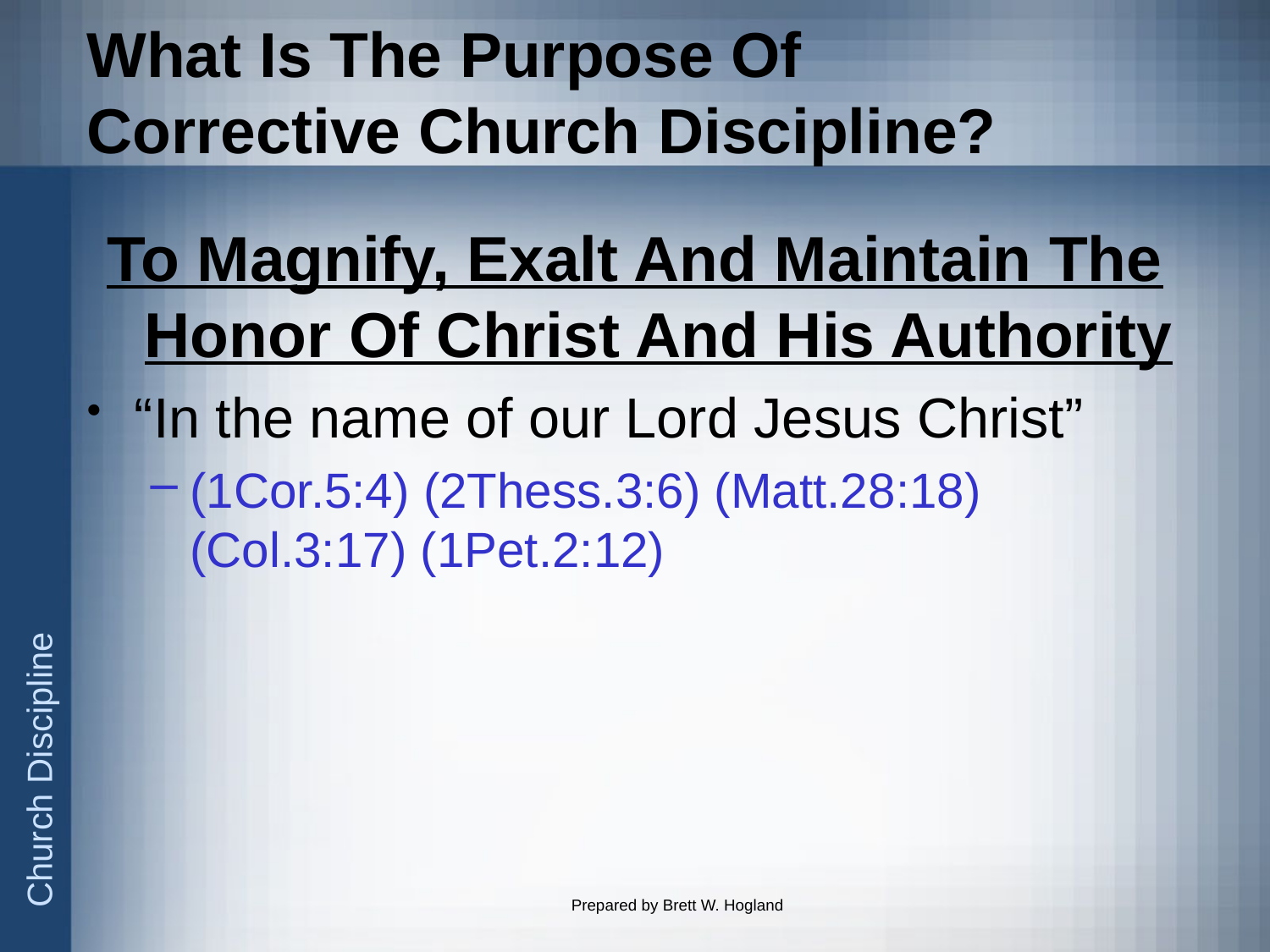

# What Is The Purpose Of Corrective Church Discipline?
To Magnify, Exalt And Maintain The Honor Of Christ And His Authority
“In the name of our Lord Jesus Christ”
(1Cor.5:4) (2Thess.3:6) (Matt.28:18) (Col.3:17) (1Pet.2:12)
Prepared by Brett W. Hogland